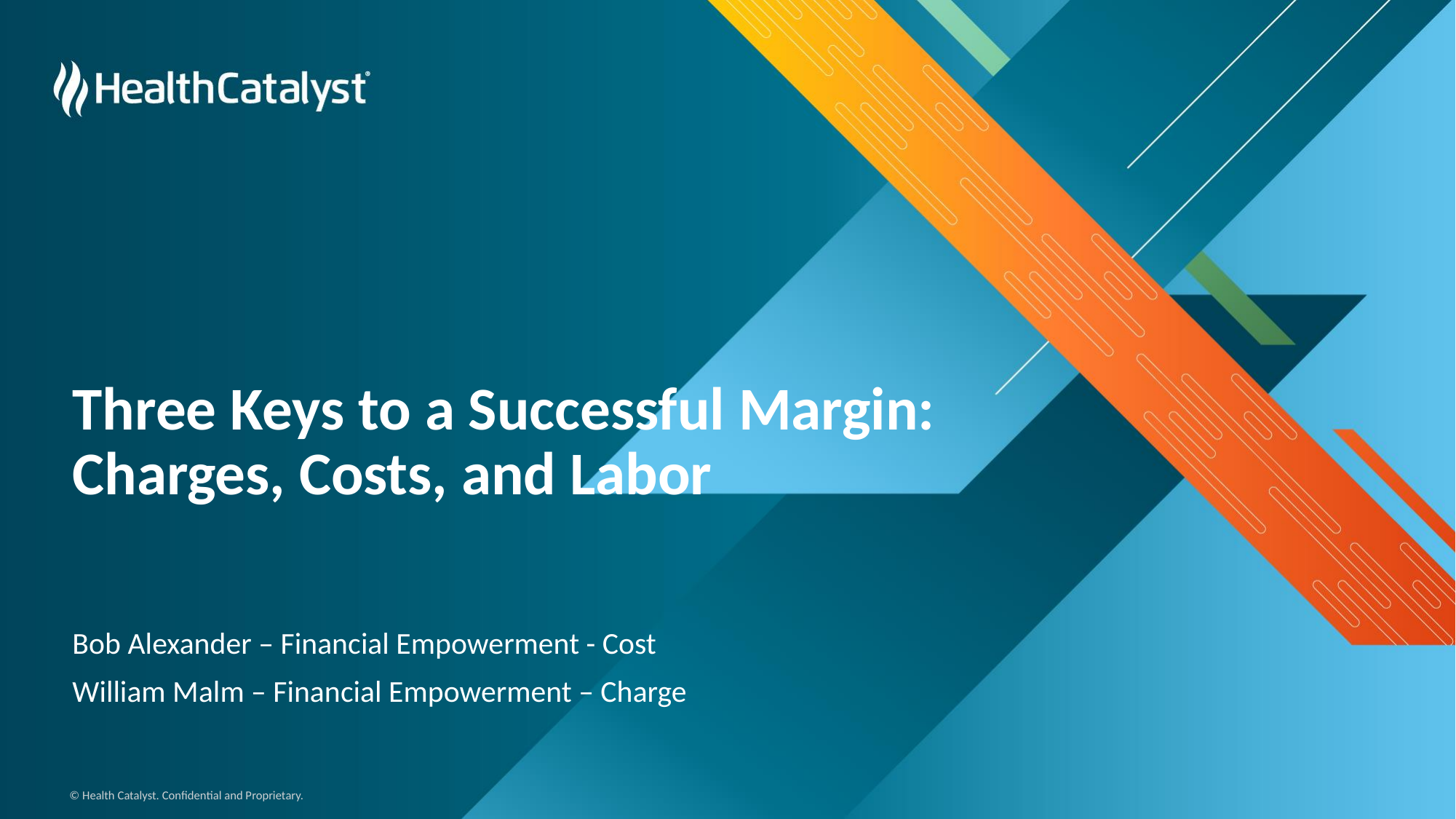

# Three Keys to a Successful Margin: Charges, Costs, and Labor
Bob Alexander – Financial Empowerment - Cost
William Malm – Financial Empowerment – Charge